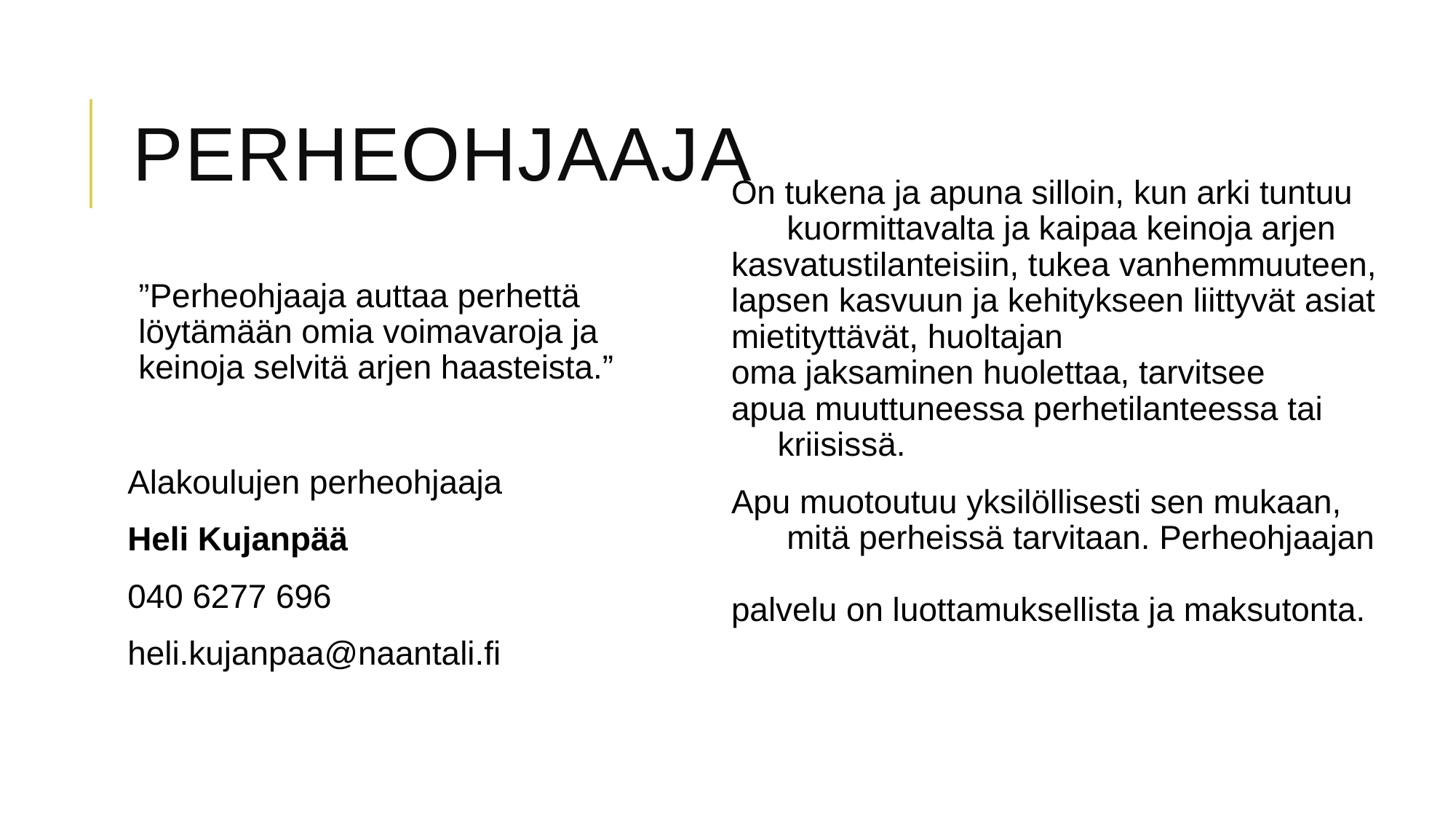

# Perheohjaaja
On tukena ja apuna silloin, kun arki tuntuu            kuormittavalta ja kaipaa keinoja arjen kasvatustilanteisiin, tukea vanhemmuuteen,  lapsen kasvuun ja kehitykseen liittyvät asiat  mietityttävät, huoltajan oma jaksaminen huolettaa, tarvitsee apua muuttuneessa perhetilanteessa tai               kriisissä.
Apu muotoutuu yksilöllisesti sen mukaan,              mitä perheissä tarvitaan. Perheohjaajan              palvelu on luottamuksellista ja maksutonta.
”Perheohjaaja auttaa perhettä löytämään omia voimavaroja ja keinoja selvitä arjen haasteista.”

Alakoulujen perheohjaaja
Heli Kujanpää
040 6277 696
heli.kujanpaa@naantali.fi